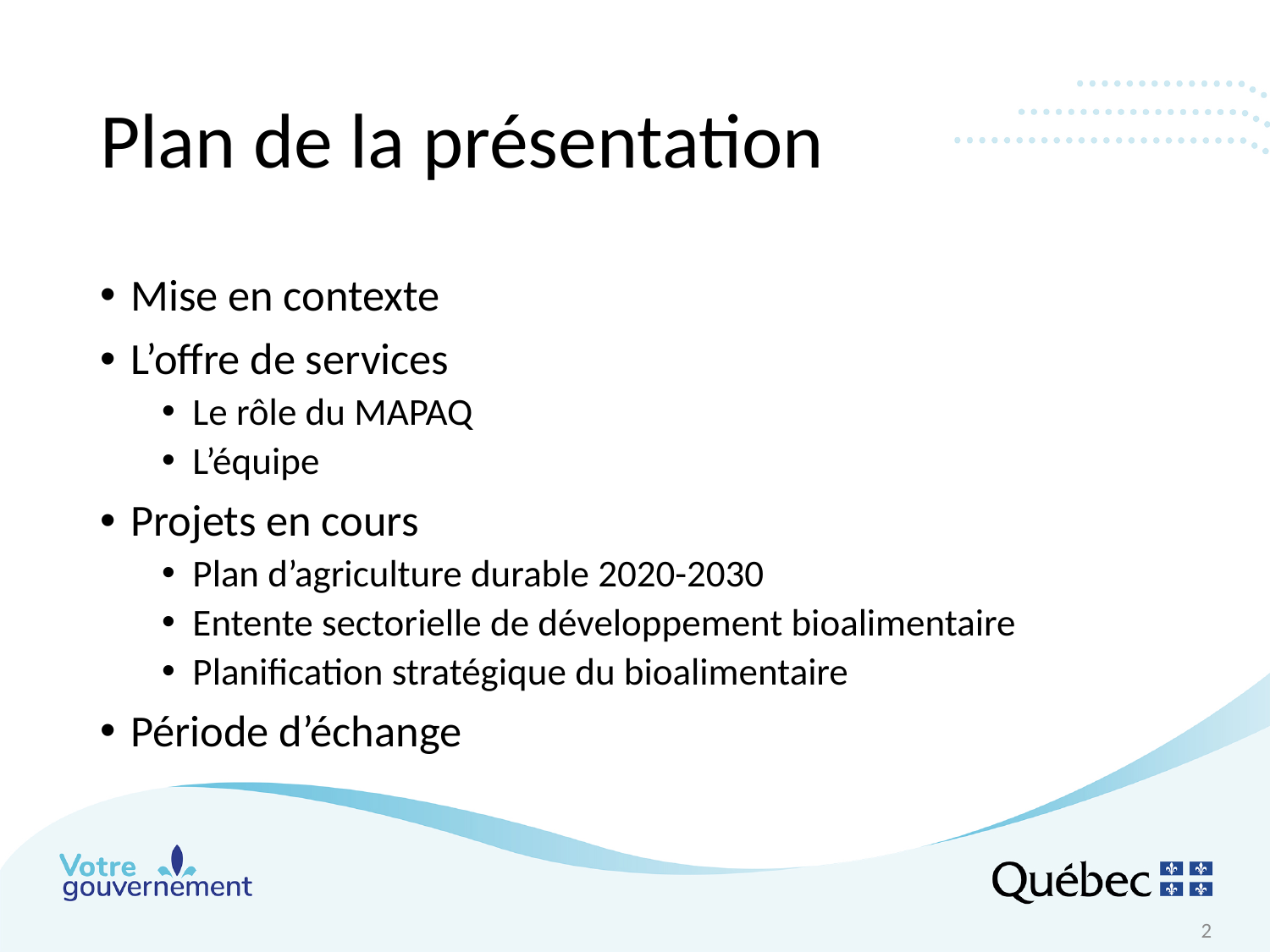

# Plan de la présentation
Mise en contexte
L’offre de services
Le rôle du MAPAQ
L’équipe
Projets en cours
Plan d’agriculture durable 2020-2030
Entente sectorielle de développement bioalimentaire
Planification stratégique du bioalimentaire
Période d’échange

2